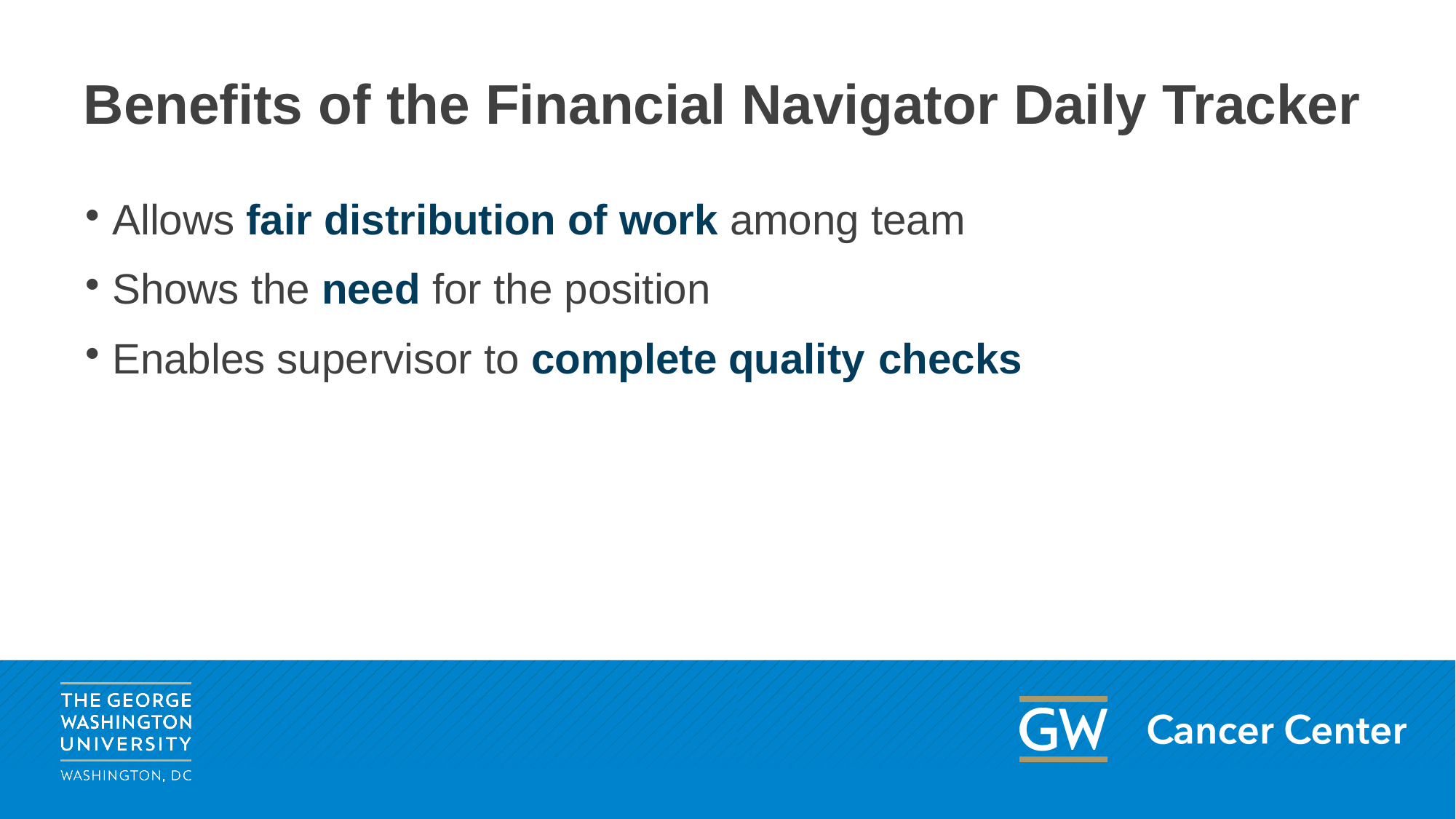

# Benefits of the Financial Navigator Daily Tracker
Allows fair distribution of work among team
Shows the need for the position
Enables supervisor to complete quality checks